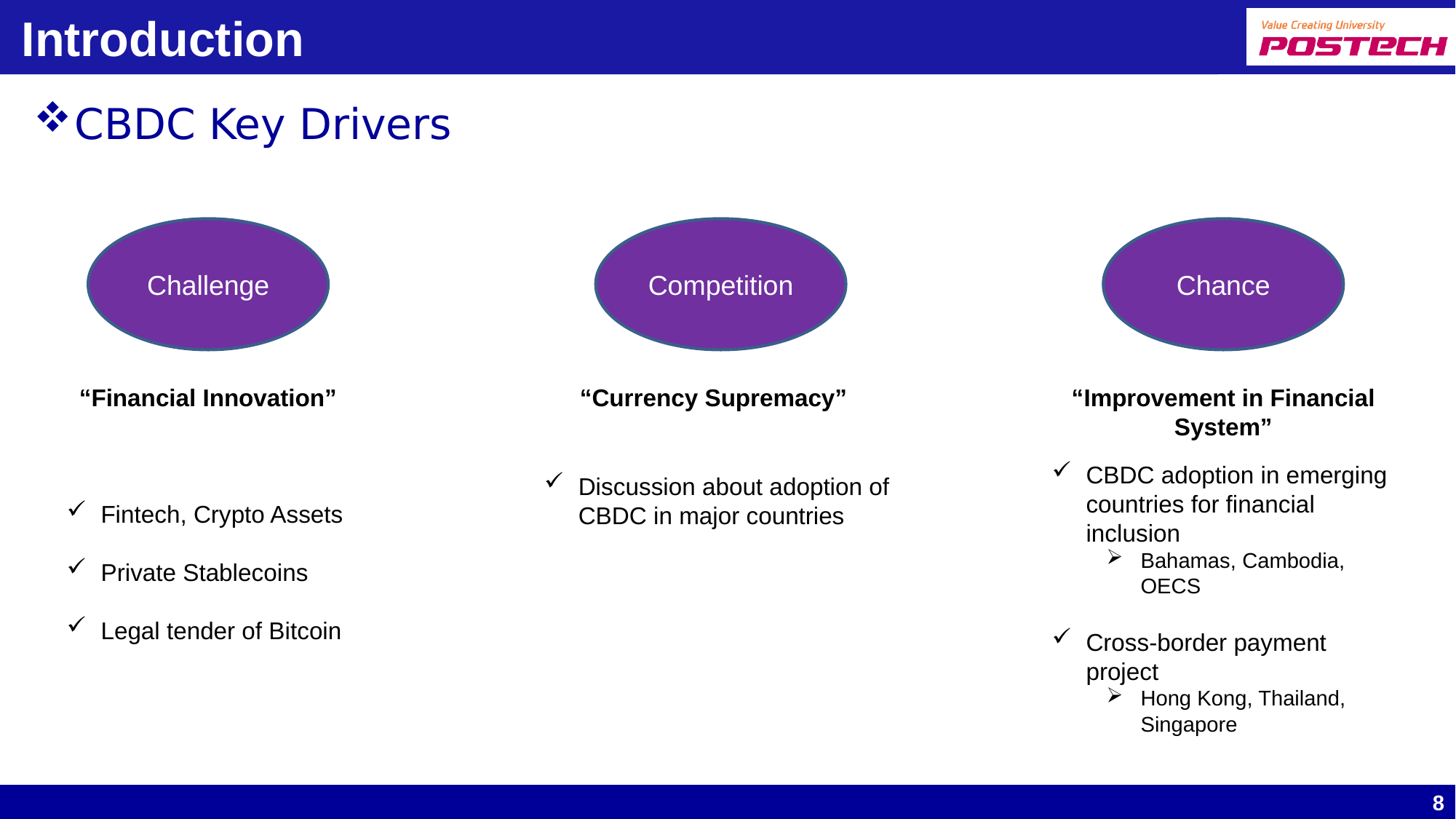

# Introduction
CBDC Key Drivers
Challenge
Competition
Chance
“Financial Innovation”
“Currency Supremacy”
“Improvement in Financial System”
CBDC adoption in emerging countries for financial inclusion
Bahamas, Cambodia, OECS

Cross-border payment project
Hong Kong, Thailand, Singapore

Discussion about adoption of CBDC in major countries
Fintech, Crypto Assets

Private Stablecoins

Legal tender of Bitcoin